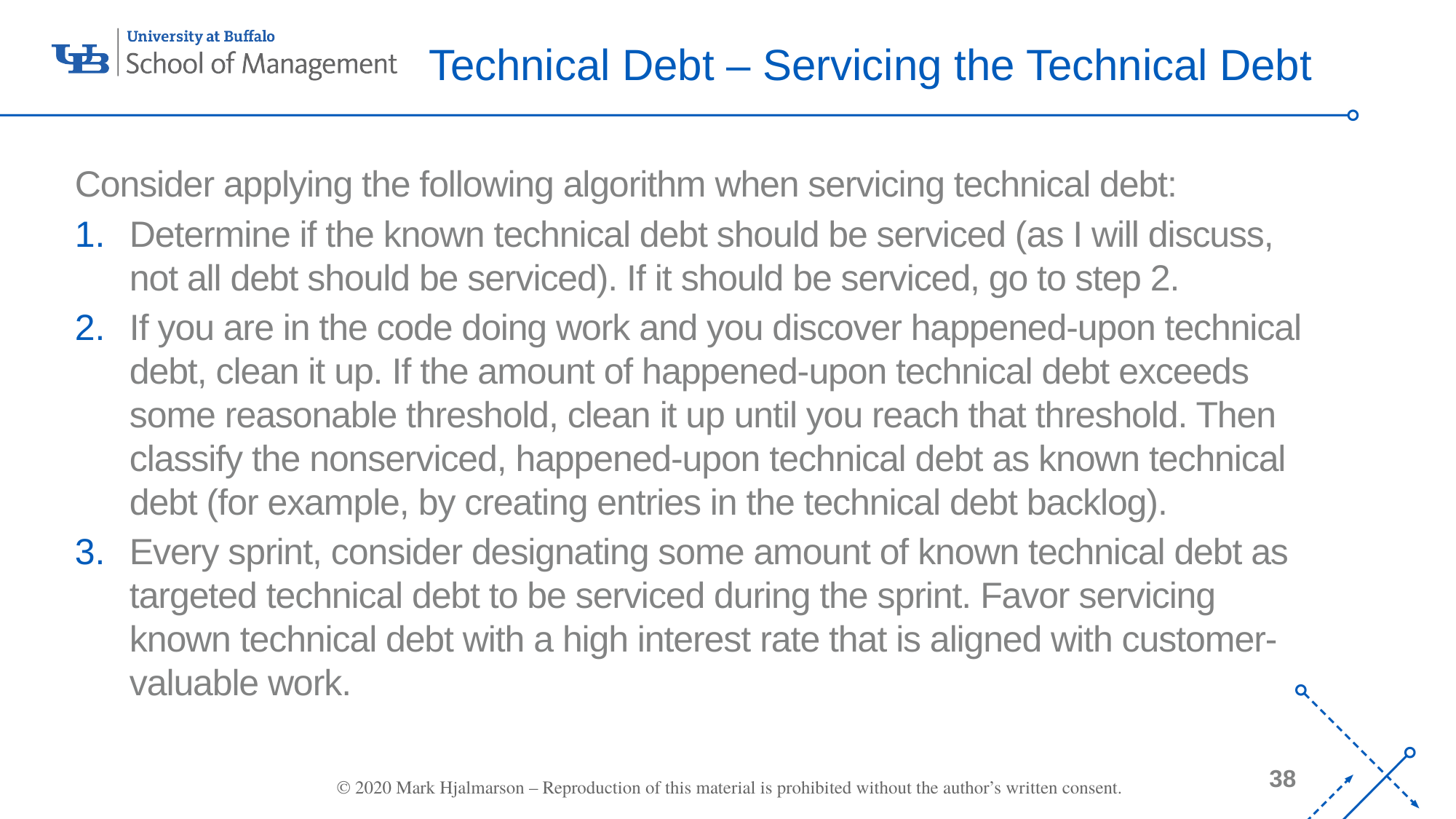

Technical Debt – Servicing the Technical Debt
Consider applying the following algorithm when servicing technical debt:
Determine if the known technical debt should be serviced (as I will discuss, not all debt should be serviced). If it should be serviced, go to step 2.
If you are in the code doing work and you discover happened-upon technical debt, clean it up. If the amount of happened-upon technical debt exceeds some reasonable threshold, clean it up until you reach that threshold. Then classify the nonserviced, happened-upon technical debt as known technical debt (for example, by creating entries in the technical debt backlog).
Every sprint, consider designating some amount of known technical debt as targeted technical debt to be serviced during the sprint. Favor servicing known technical debt with a high interest rate that is aligned with customer-valuable work.